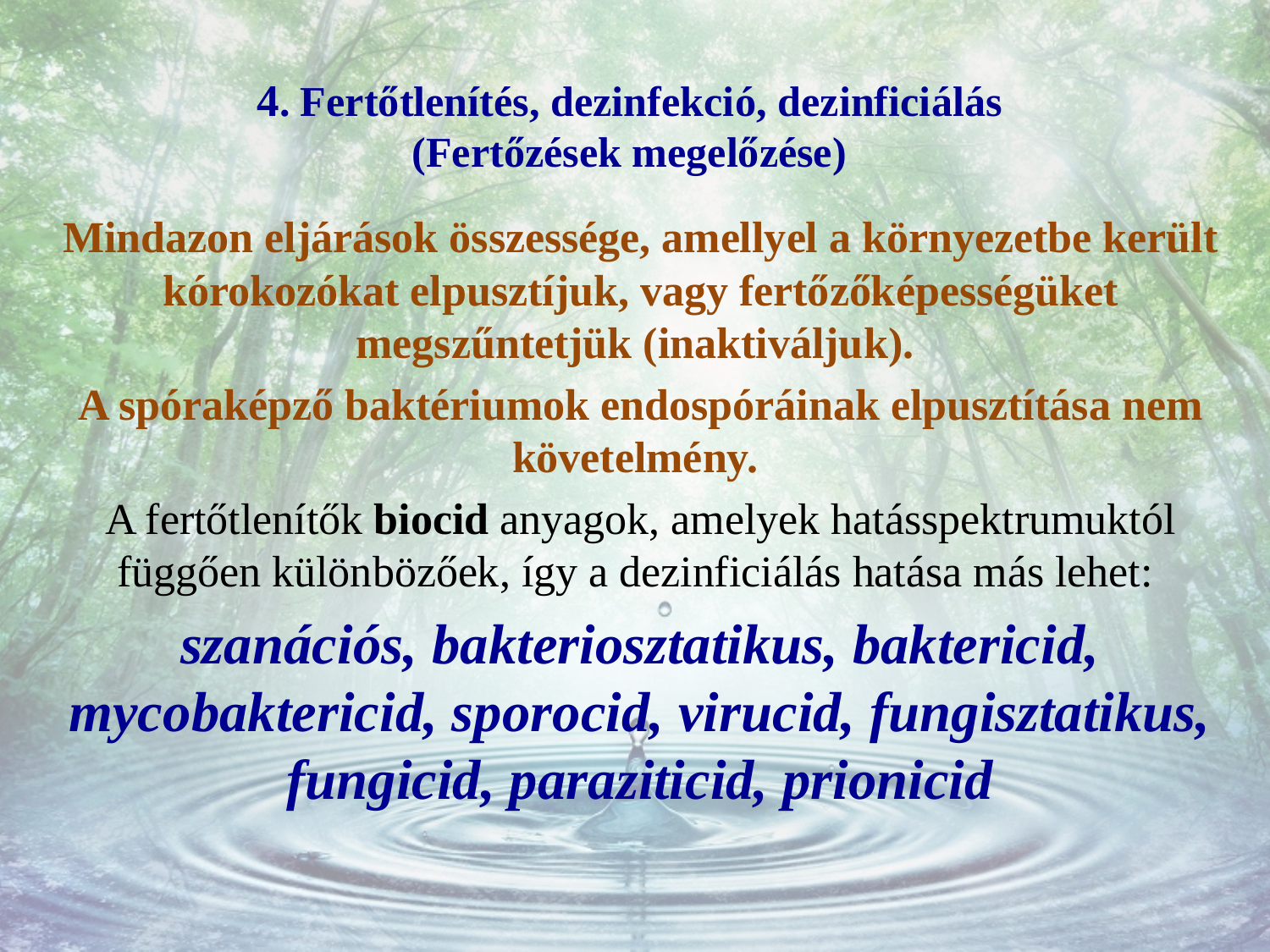

# 4. Fertőtlenítés, dezinfekció, dezinficiálás (Fertőzések megelőzése)
Mindazon eljárások összessége, amellyel a környezetbe került kórokozókat elpusztíjuk, vagy fertőzőképességüket megszűntetjük (inaktiváljuk).
A spóraképző baktériumok endospóráinak elpusztítása nem követelmény.
A fertőtlenítők biocid anyagok, amelyek hatásspektrumuktól függően különbözőek, így a dezinficiálás hatása más lehet:
szanációs, bakteriosztatikus, baktericid, mycobaktericid, sporocid, virucid, fungisztatikus, fungicid, paraziticid, prionicid